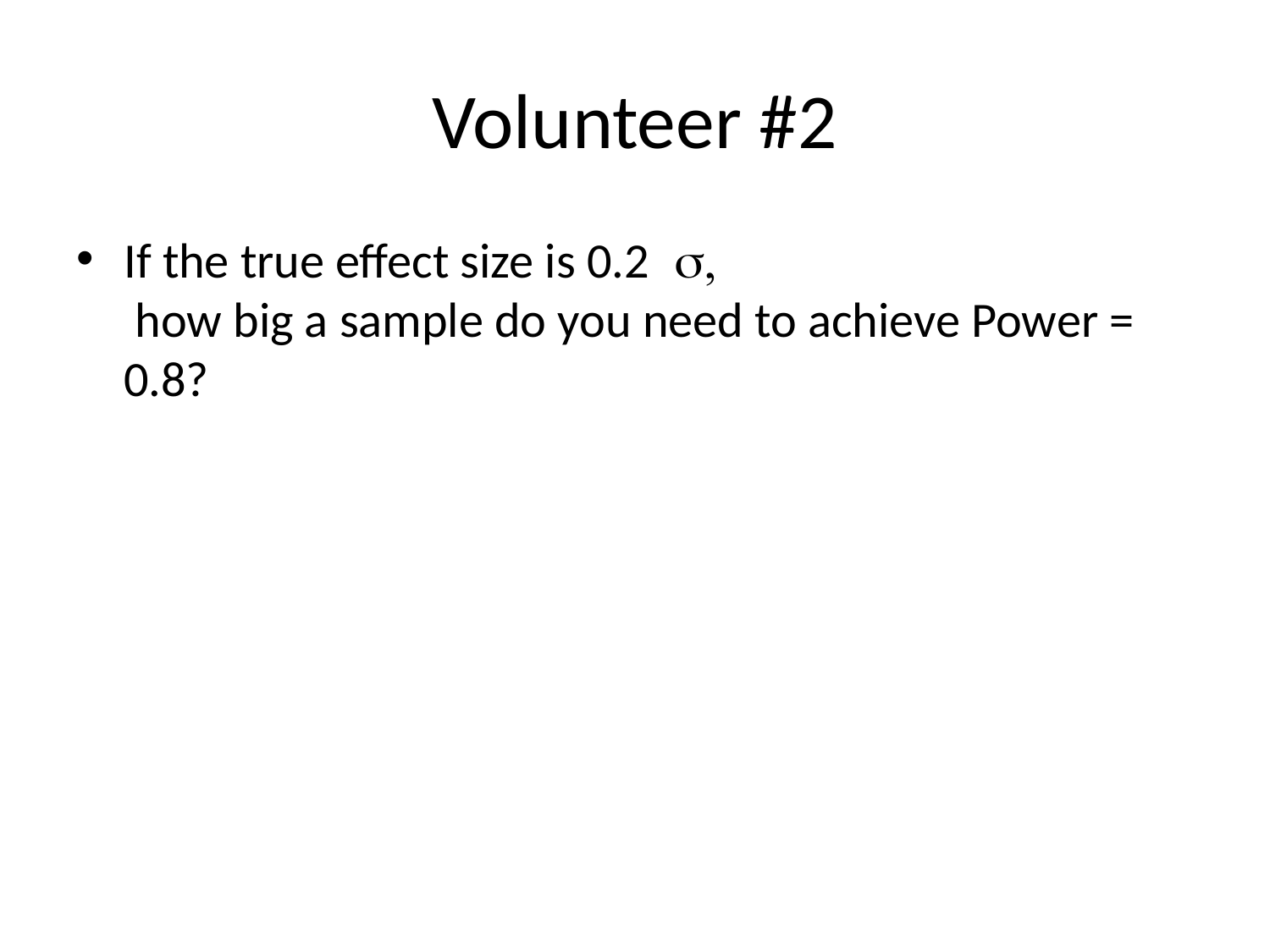

# Volunteer #2
If the true effect size is 0.2 σ,
 how big a sample do you need to achieve Power = 0.8?